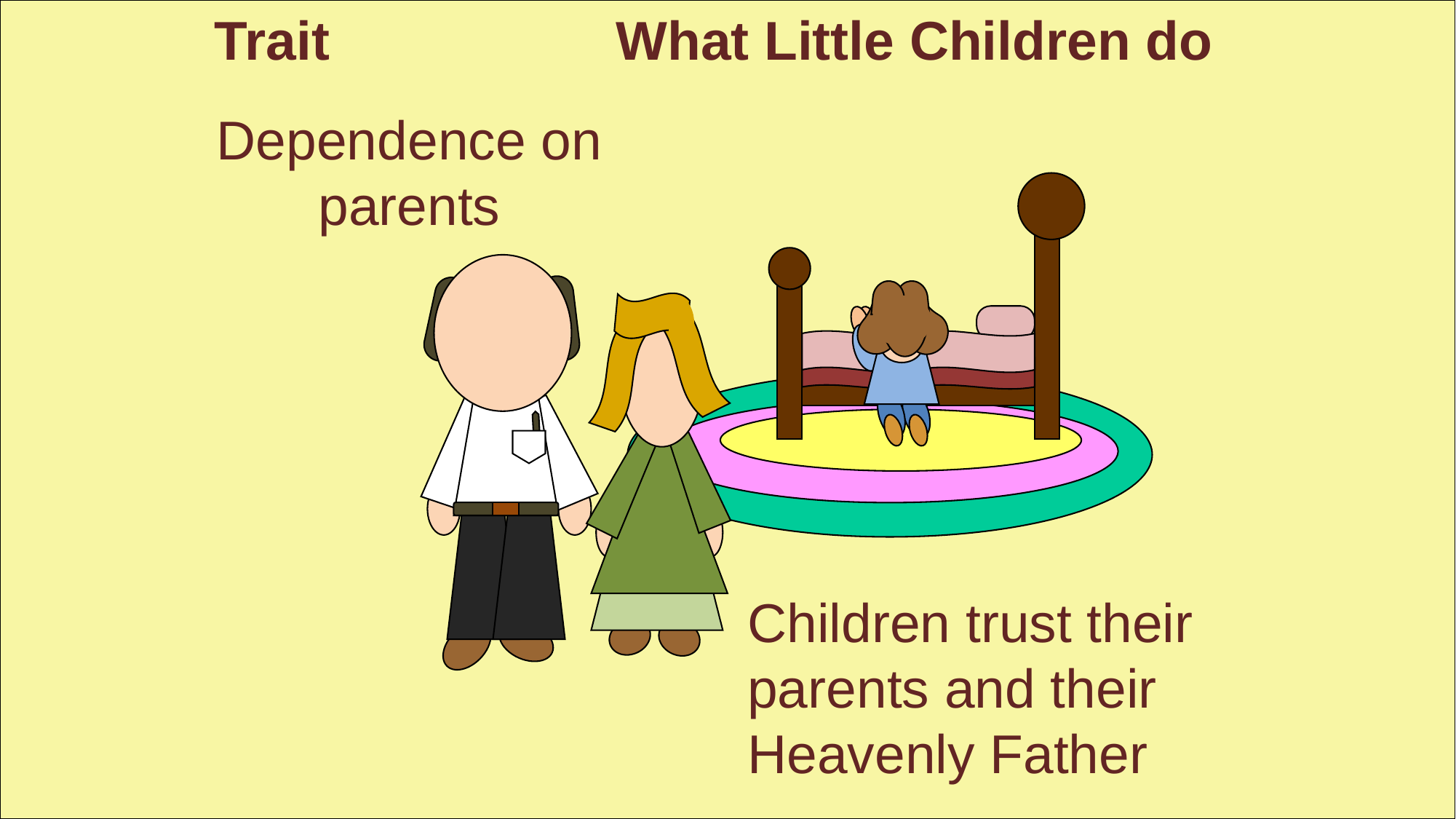

Trait                   What Little Children do
Dependence on parents

Children trust their parents and their Heavenly Father